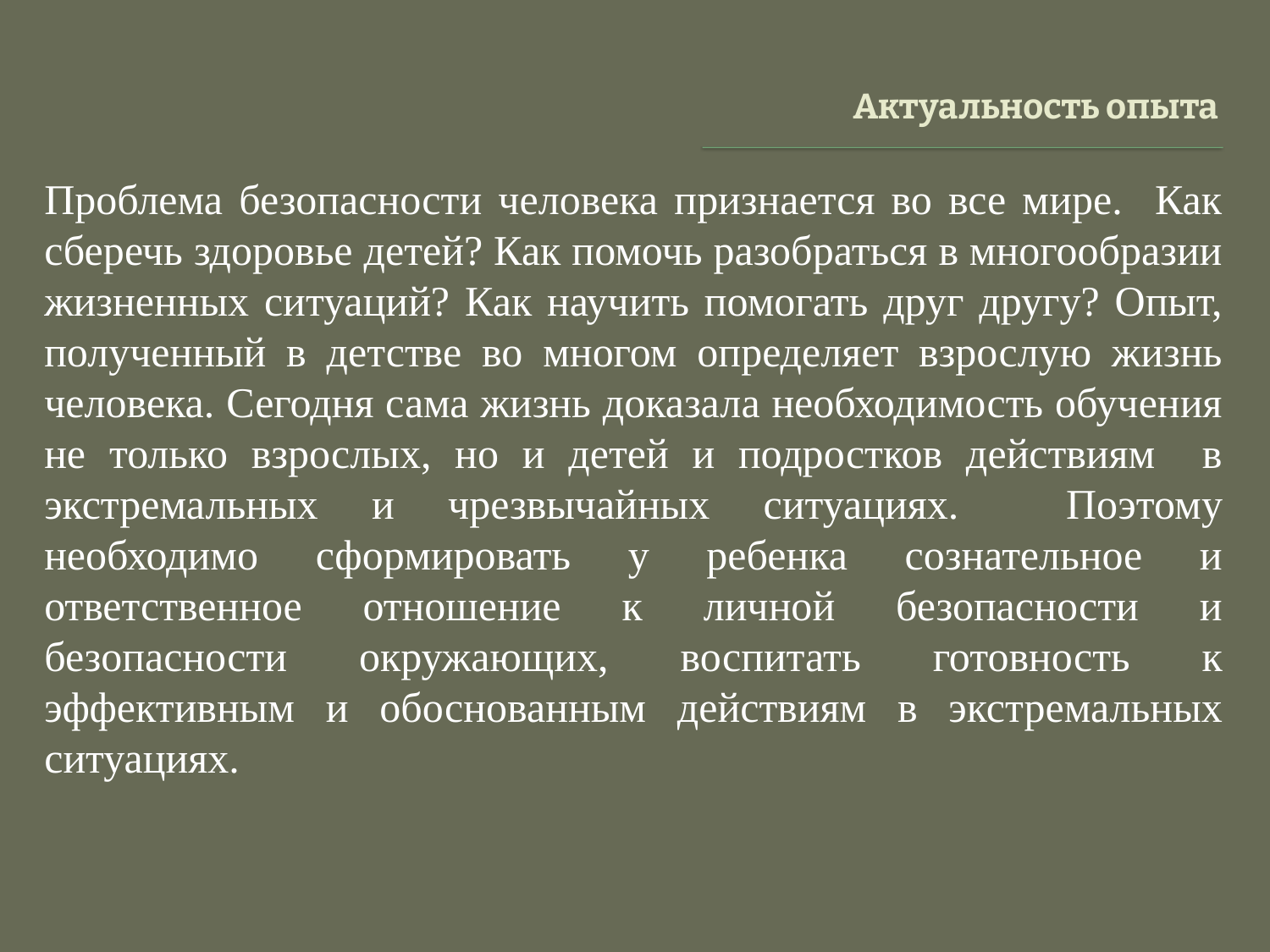

# Актуальность опыта
Проблема безопасности человека признается во все мире.  Как сберечь здоровье детей? Как помочь разобраться в многообразии жизненных ситуаций? Как научить помогать друг другу? Опыт, полученный в детстве во многом определяет взрослую жизнь человека. Сегодня сама жизнь доказала необходимость обучения не только взрослых, но и детей и подростков действиям  в экстремальных и чрезвычайных ситуациях.  Поэтому необходимо сформировать у ребенка сознательное и ответственное отношение к личной безопасности и безопасности окружающих, воспитать готовность к эффективным и обоснованным действиям в экстремальных ситуациях.